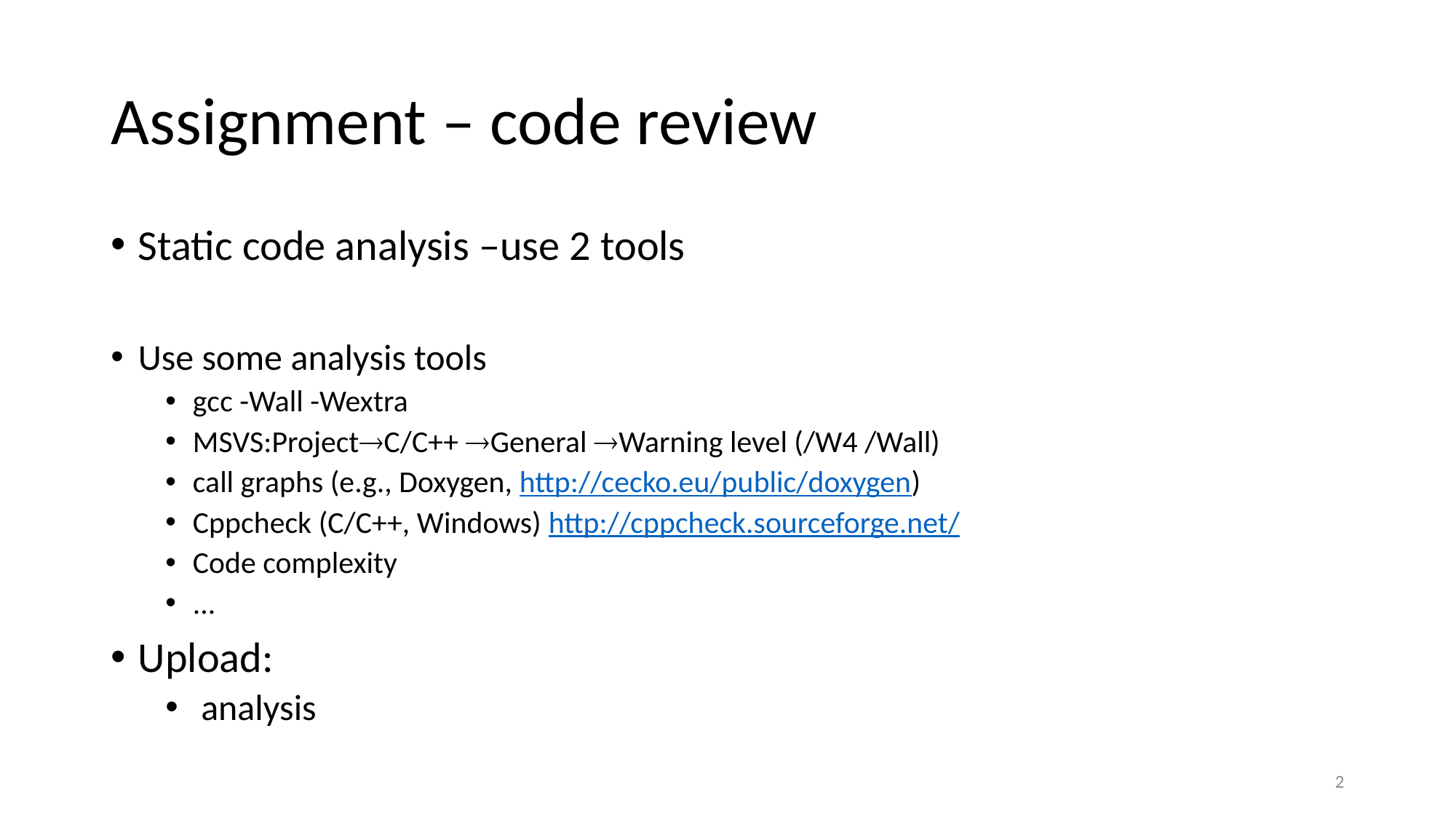

# Assignment – code review
Static code analysis –use 2 tools

Use some analysis tools
gcc -Wall -Wextra
MSVS:Project→C/C++ →General →Warning level (/W4 /Wall)
call graphs (e.g., Doxygen, http://cecko.eu/public/doxygen)
Cppcheck (C/C++, Windows) http://cppcheck.sourceforge.net/
Code complexity
...
Upload:
 analysis

2
PB173 | Security code review